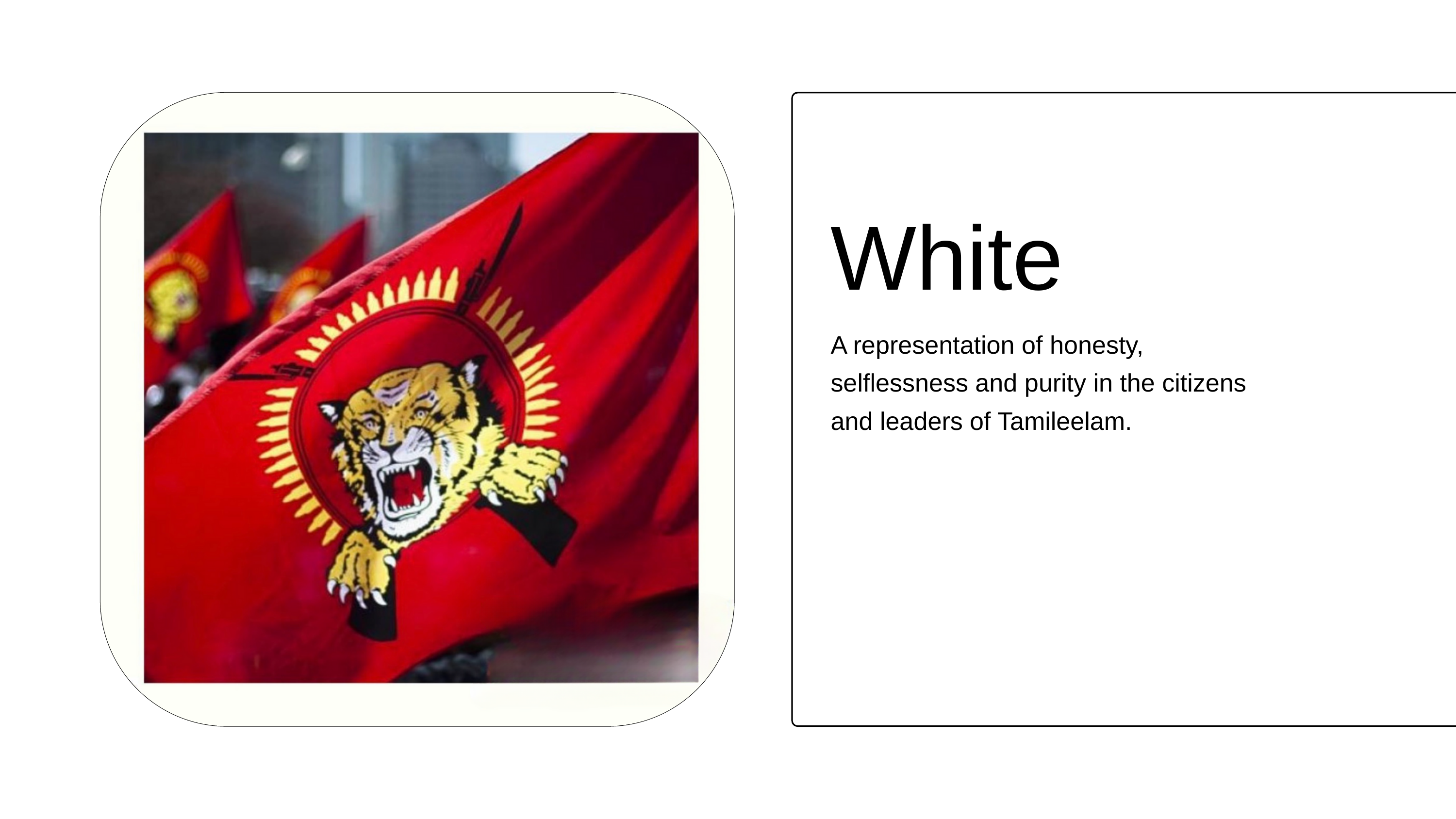

White
A representation of honesty, selflessness and purity in the citizens and leaders of Tamileelam.